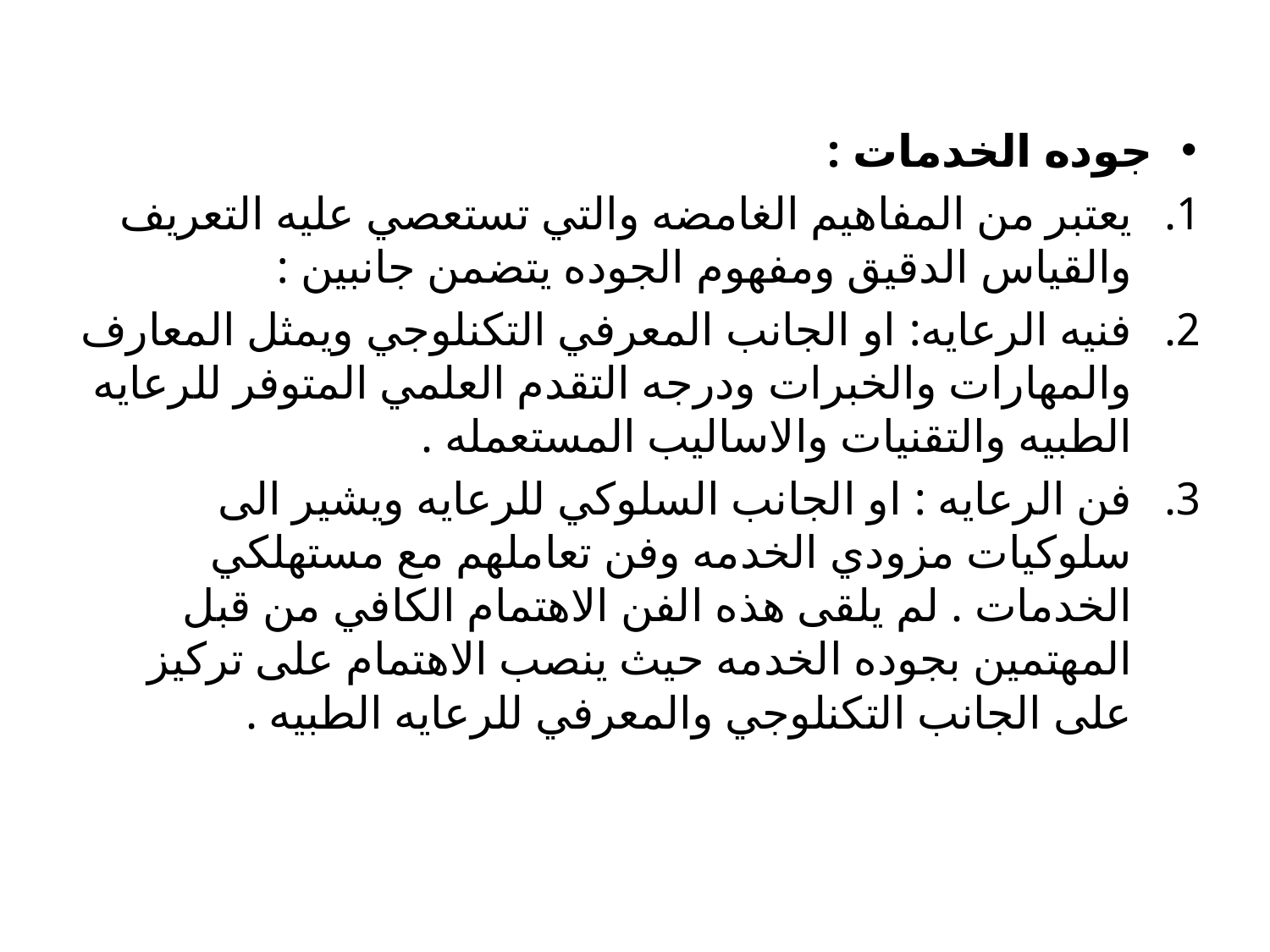

جوده الخدمات :
يعتبر من المفاهيم الغامضه والتي تستعصي عليه التعريف والقياس الدقيق ومفهوم الجوده يتضمن جانبين :
فنيه الرعايه: او الجانب المعرفي التكنلوجي ويمثل المعارف والمهارات والخبرات ودرجه التقدم العلمي المتوفر للرعايه الطبيه والتقنيات والاساليب المستعمله .
فن الرعايه : او الجانب السلوكي للرعايه ويشير الى سلوكيات مزودي الخدمه وفن تعاملهم مع مستهلكي الخدمات . لم يلقى هذه الفن الاهتمام الكافي من قبل المهتمين بجوده الخدمه حيث ينصب الاهتمام على تركيز على الجانب التكنلوجي والمعرفي للرعايه الطبيه .